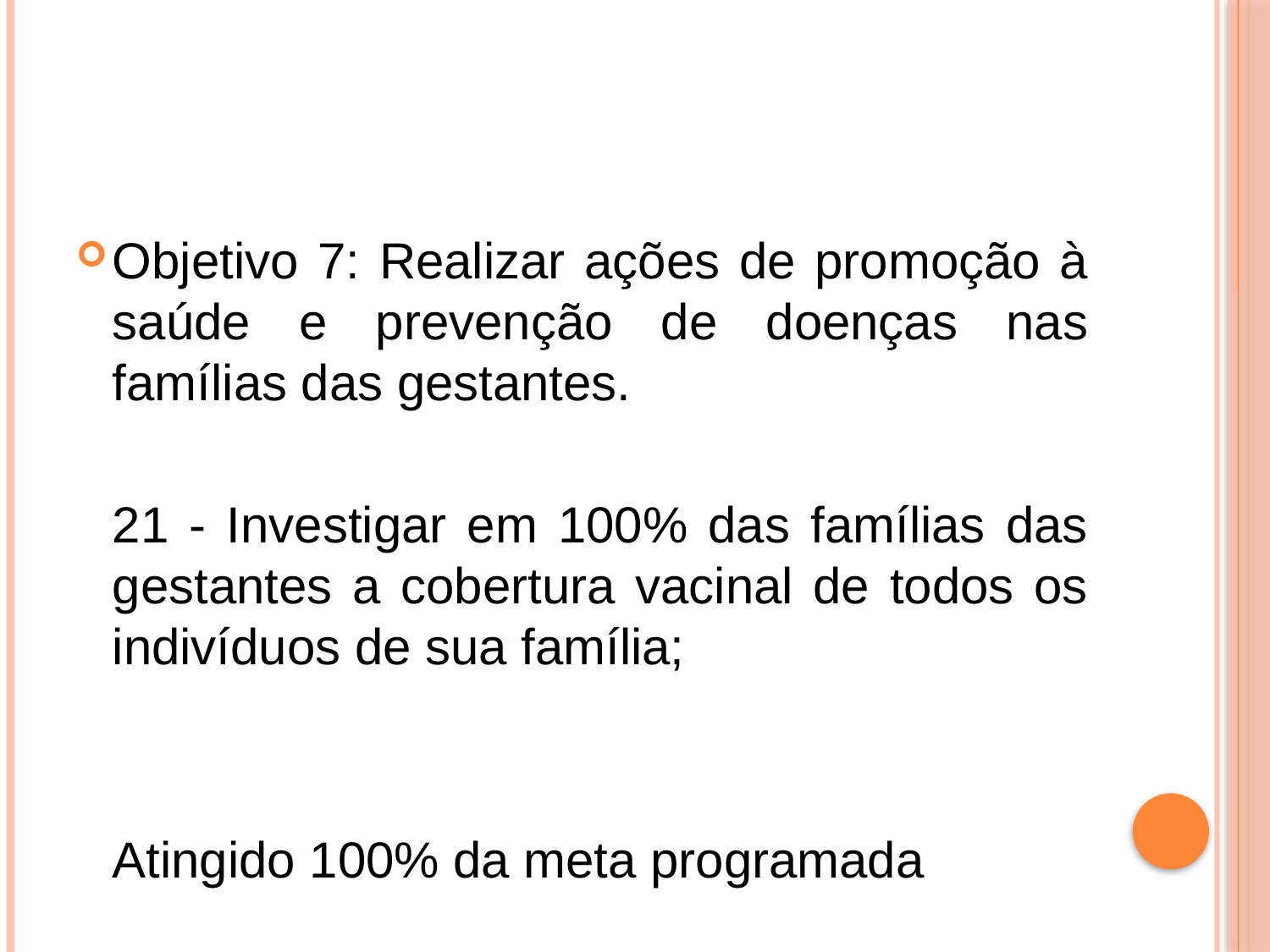

#
Objetivo 7: Realizar ações de promoção à saúde e prevenção de doenças nas famílias das gestantes.

	21 - Investigar em 100% das famílias das gestantes a cobertura vacinal de todos os indivíduos de sua família;

		Atingido 100% da meta programada